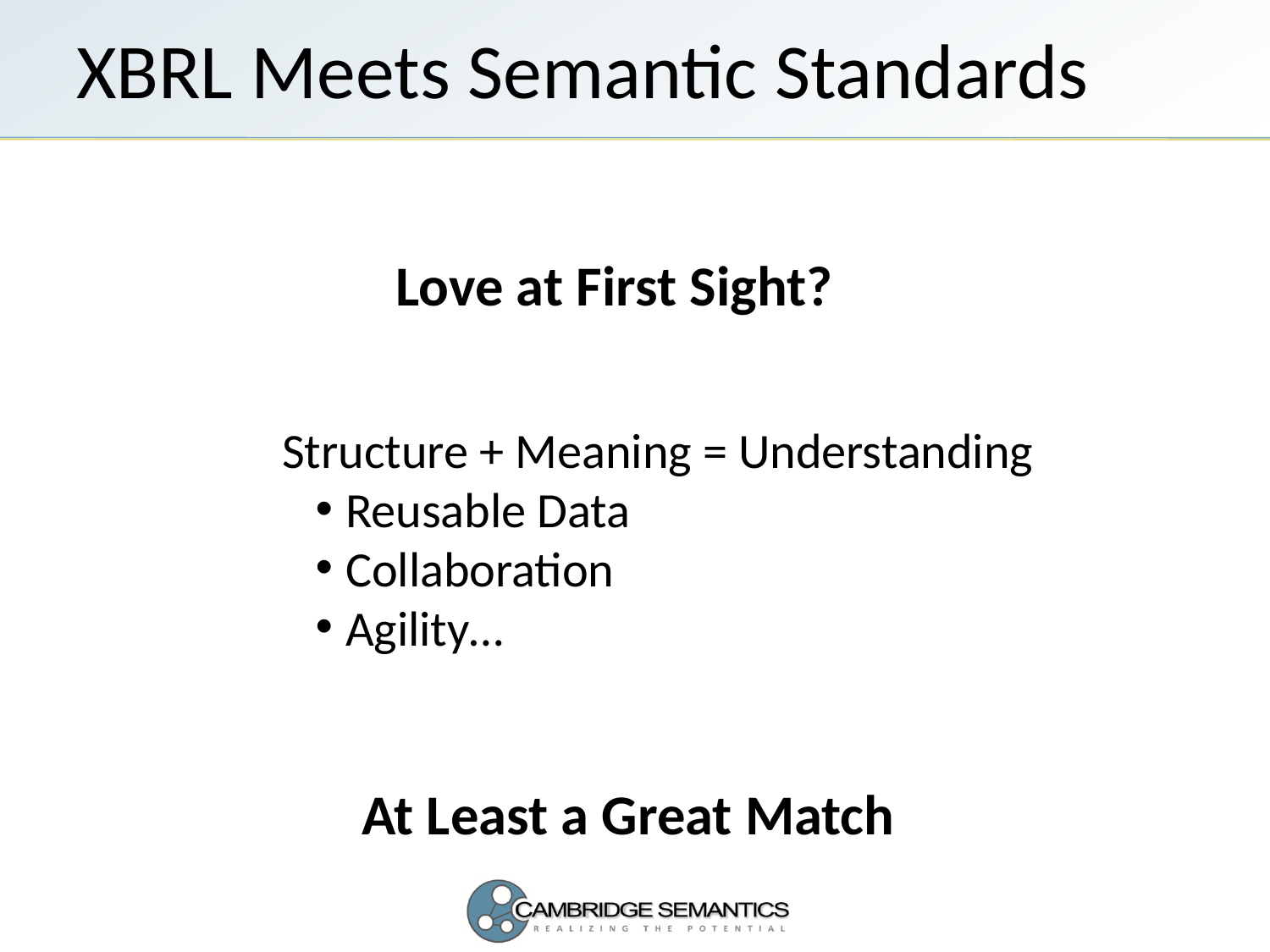

# XBRL Meets Semantic Standards
Love at First Sight?
Structure + Meaning = Understanding
Reusable Data
Collaboration
Agility…
At Least a Great Match